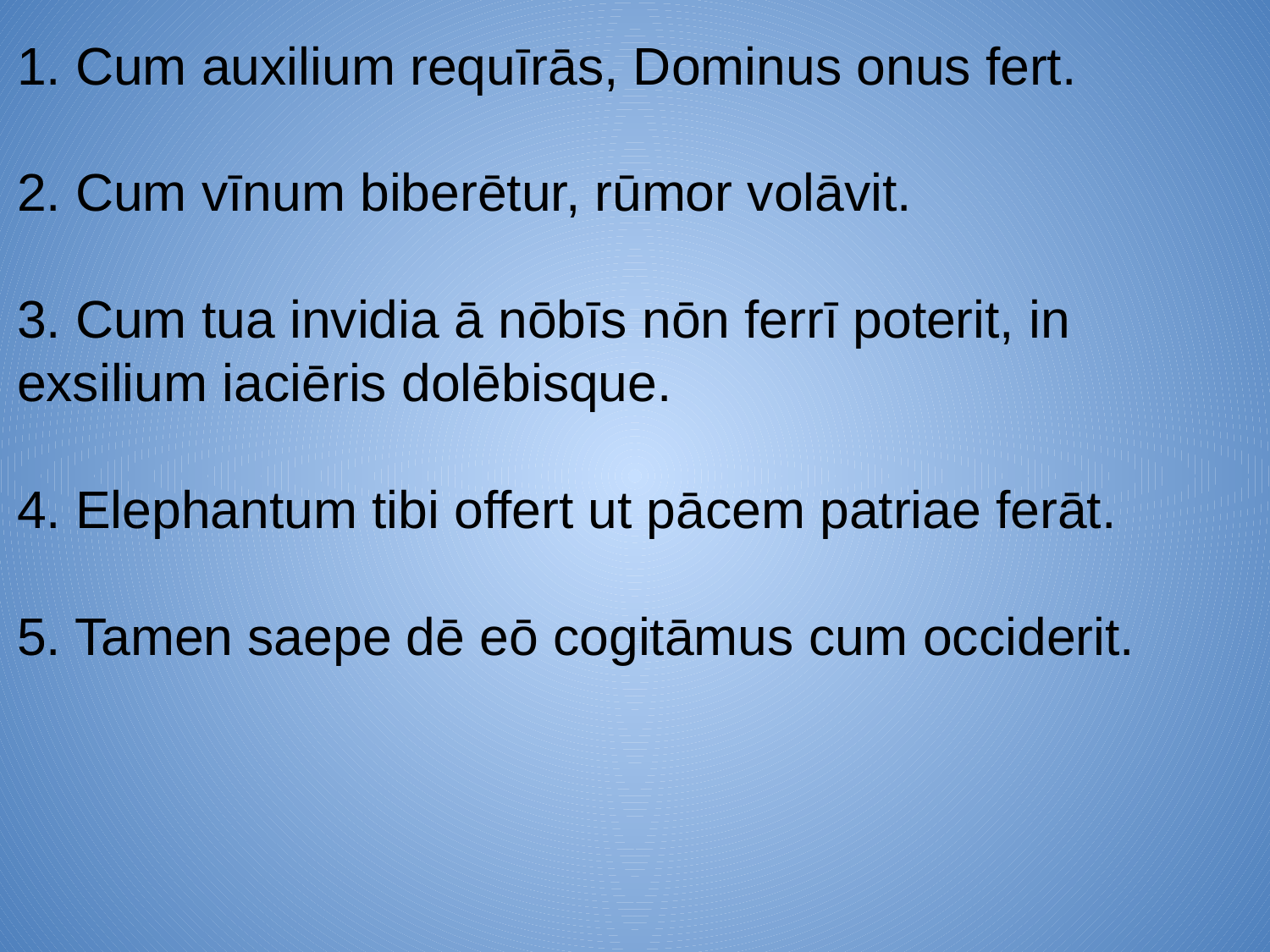

1. Cum auxilium requīrās, Dominus onus fert.

2. Cum vīnum biberētur, rūmor volāvit.

3. Cum tua invidia ā nōbīs nōn ferrī poterit, in exsilium iaciēris dolēbisque.

4. Elephantum tibi offert ut pācem patriae ferāt.

5. Tamen saepe dē eō cogitāmus cum occiderit.